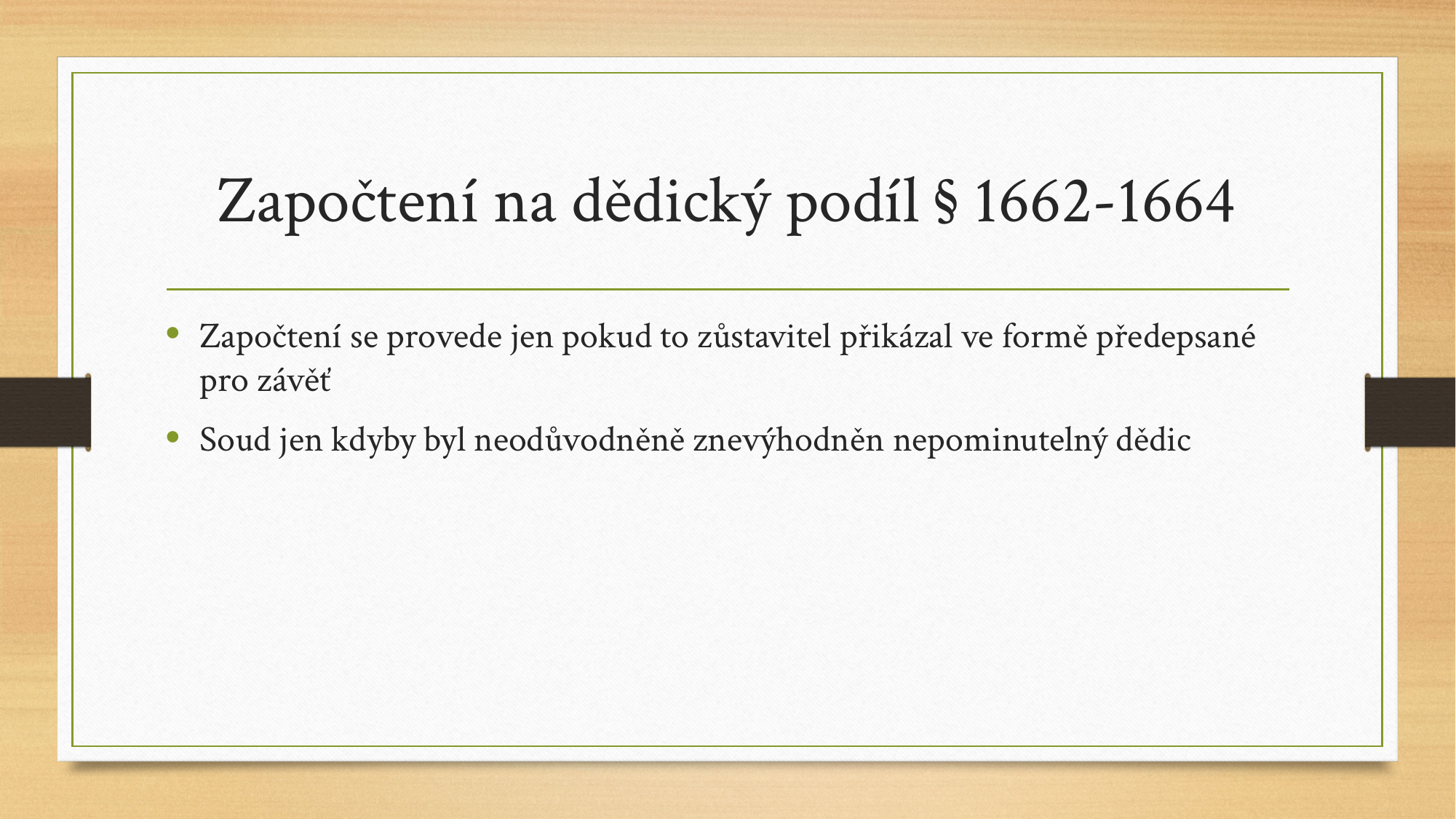

# Započtení na dědický podíl § 1662-1664
Započtení se provede jen pokud to zůstavitel přikázal ve formě předepsané pro závěť
Soud jen kdyby byl neodůvodněně znevýhodněn nepominutelný dědic